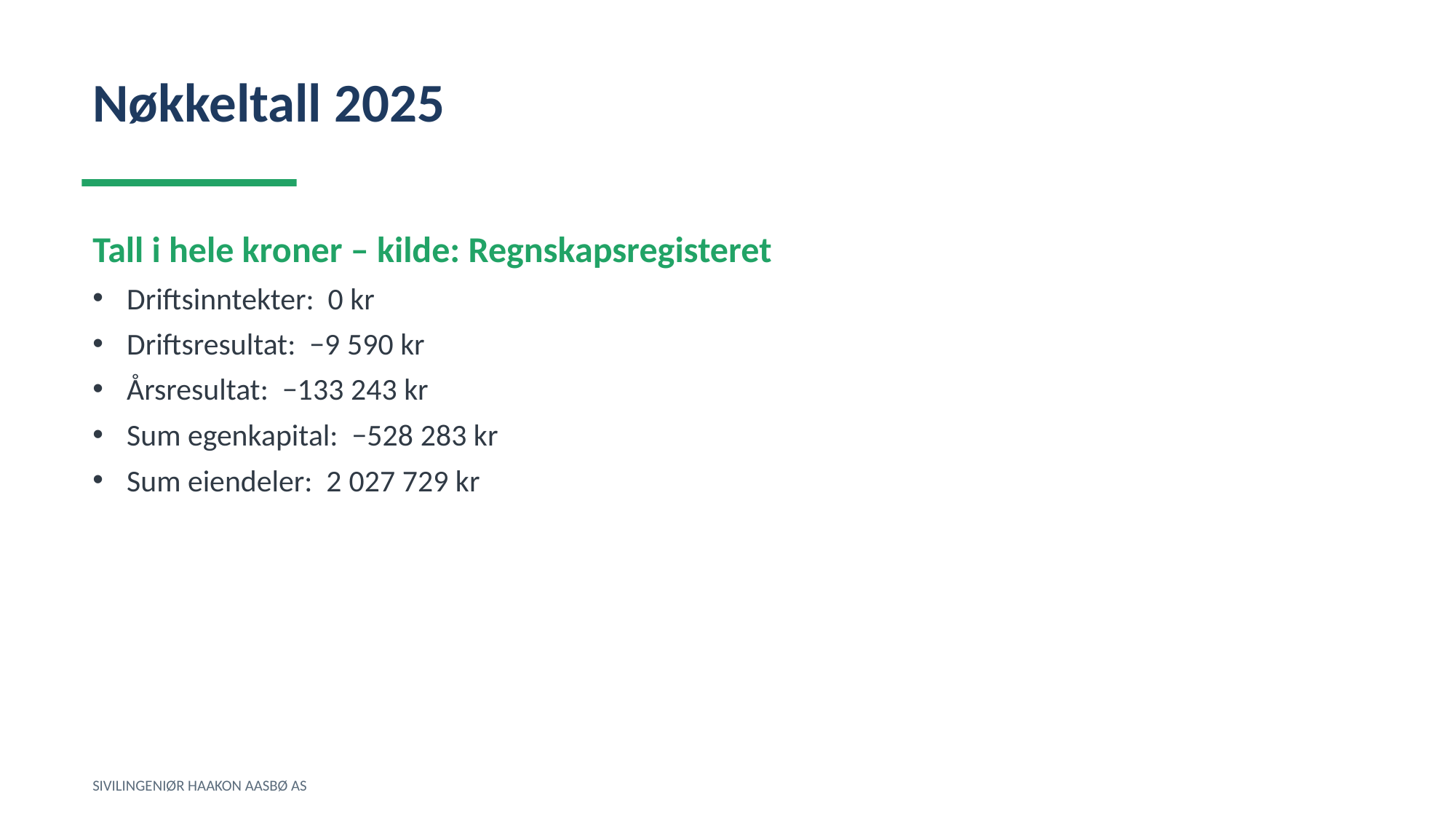

Nøkkeltall 2025

Tall i hele kroner – kilde: Regnskapsregisteret
Driftsinntekter:  0 kr
Driftsresultat:  −9 590 kr
Årsresultat:  −133 243 kr
Sum egenkapital:  −528 283 kr
Sum eiendeler:  2 027 729 kr
SIVILINGENIØR HAAKON AASBØ AS